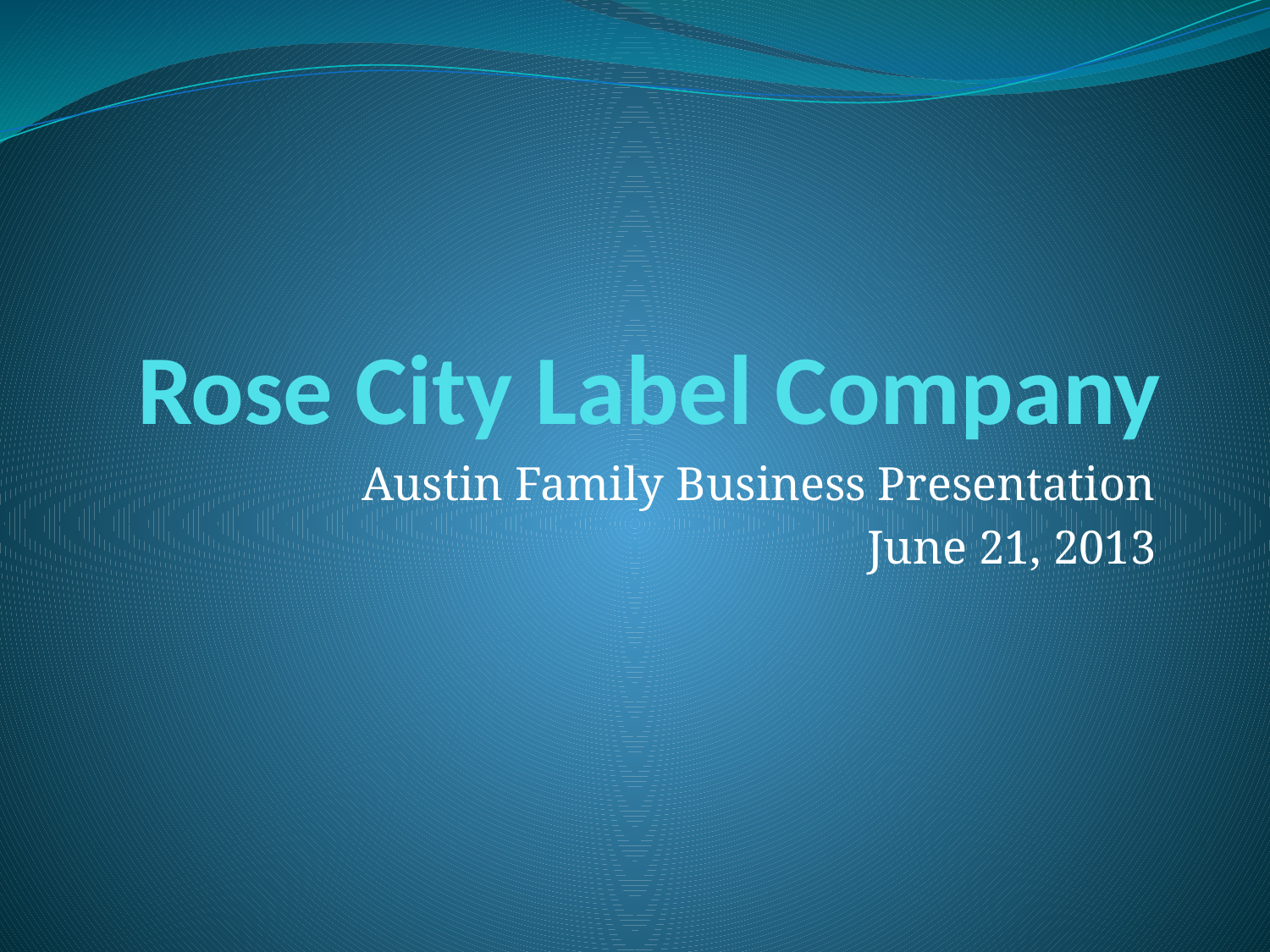

# Rose City Label Company
Austin Family Business Presentation
June 21, 2013